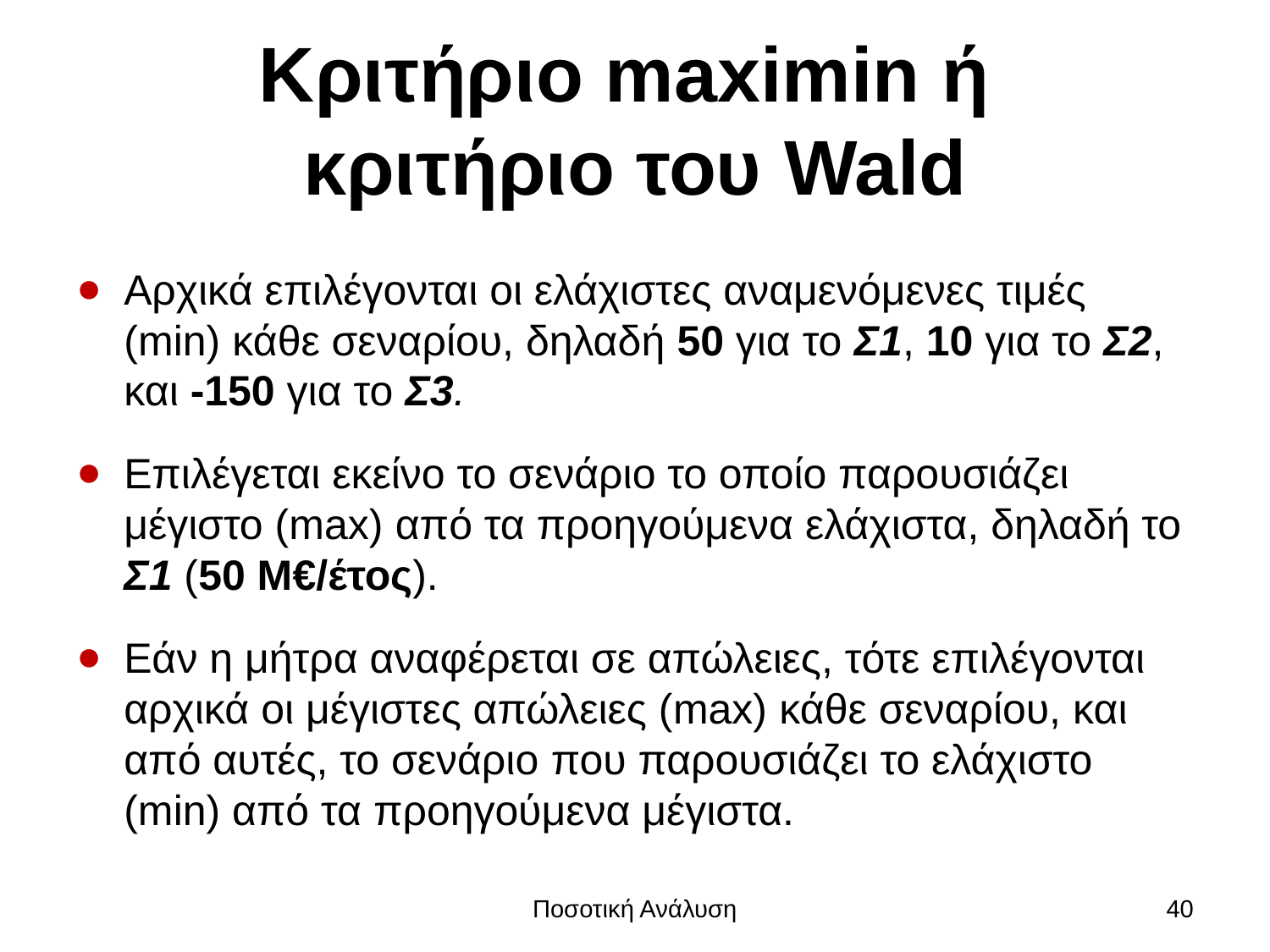

# Κριτήριο maximin ή κριτήριο του Wald

Αρχικά επιλέγονται οι ελάχιστες αναμενόμενες τιμές (min) κάθε σεναρίου, δηλαδή 50 για το Σ1, 10 για το Σ2, και -150 για το Σ3.
Επιλέγεται εκείνο το σενάριο το οποίο παρουσιάζει μέγιστο (max) από τα προηγούμενα ελάχιστα, δηλαδή το Σ1 (50 Μ€/έτος).
Εάν η μήτρα αναφέρεται σε απώλειες, τότε επιλέγονται αρχικά οι μέγιστες απώλειες (max) κάθε σεναρίου, και από αυτές, το σενάριο που παρουσιάζει το ελάχιστο (min) από τα προηγούμενα μέγιστα.
Ποσοτική Ανάλυση
40